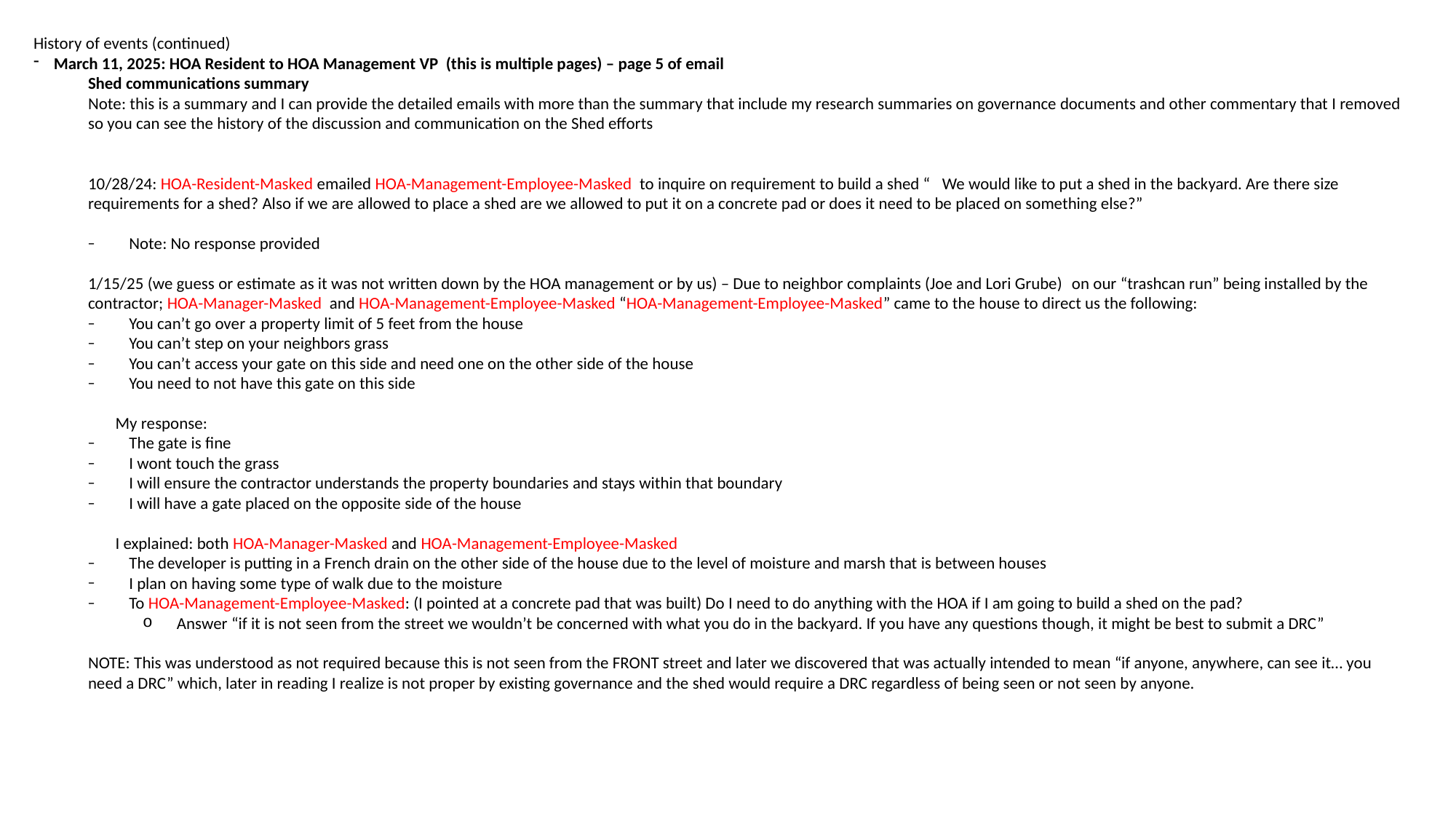

History of events (continued)
March 11, 2025: HOA Resident to HOA Management VP  (this is multiple pages) – page 5 of email
Shed communications summary
Note: this is a summary and I can provide the detailed emails with more than the summary that include my research summaries on governance documents and other commentary that I removed so you can see the history of the discussion and communication on the Shed efforts

10/28/24: HOA-Resident-Masked emailed HOA-Management-Employee-Masked  to inquire on requirement to build a shed “   We would like to put a shed in the backyard. Are there size requirements for a shed? Also if we are allowed to place a shed are we allowed to put it on a concrete pad or does it need to be placed on something else?”

Note: No response provided

1/15/25 (we guess or estimate as it was not written down by the HOA management or by us) – Due to neighbor complaints (Joe and Lori Grube)  on our “trashcan run” being installed by the contractor; HOA-Manager-Masked  and HOA-Management-Employee-Masked “HOA-Management-Employee-Masked” came to the house to direct us the following:
You can’t go over a property limit of 5 feet from the house
You can’t step on your neighbors grass
You can’t access your gate on this side and need one on the other side of the house
You need to not have this gate on this side

My response:
The gate is fine
I wont touch the grass
I will ensure the contractor understands the property boundaries and stays within that boundary
I will have a gate placed on the opposite side of the house

I explained: both HOA-Manager-Masked and HOA-Management-Employee-Masked
The developer is putting in a French drain on the other side of the house due to the level of moisture and marsh that is between houses
I plan on having some type of walk due to the moisture
To HOA-Management-Employee-Masked: (I pointed at a concrete pad that was built) Do I need to do anything with the HOA if I am going to build a shed on the pad?
Answer “if it is not seen from the street we wouldn’t be concerned with what you do in the backyard. If you have any questions though, it might be best to submit a DRC”

NOTE: This was understood as not required because this is not seen from the FRONT street and later we discovered that was actually intended to mean “if anyone, anywhere, can see it… you need a DRC” which, later in reading I realize is not proper by existing governance and the shed would require a DRC regardless of being seen or not seen by anyone.